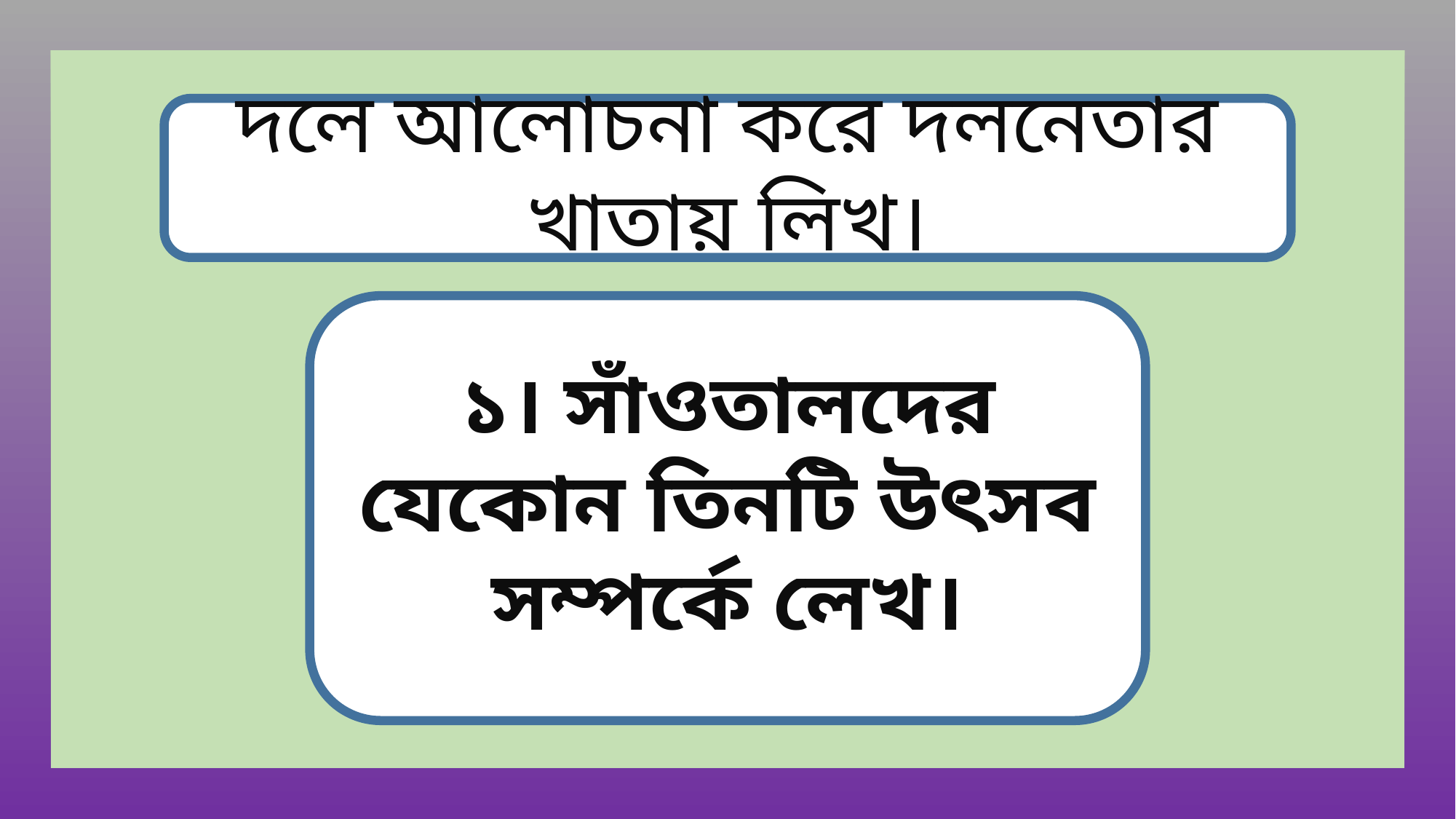

দলে আলোচনা করে দলনেতার খাতায় লিখ।

১। সাঁওতালদের যেকোন তিনটি উৎসব সম্পর্কে লেখ।